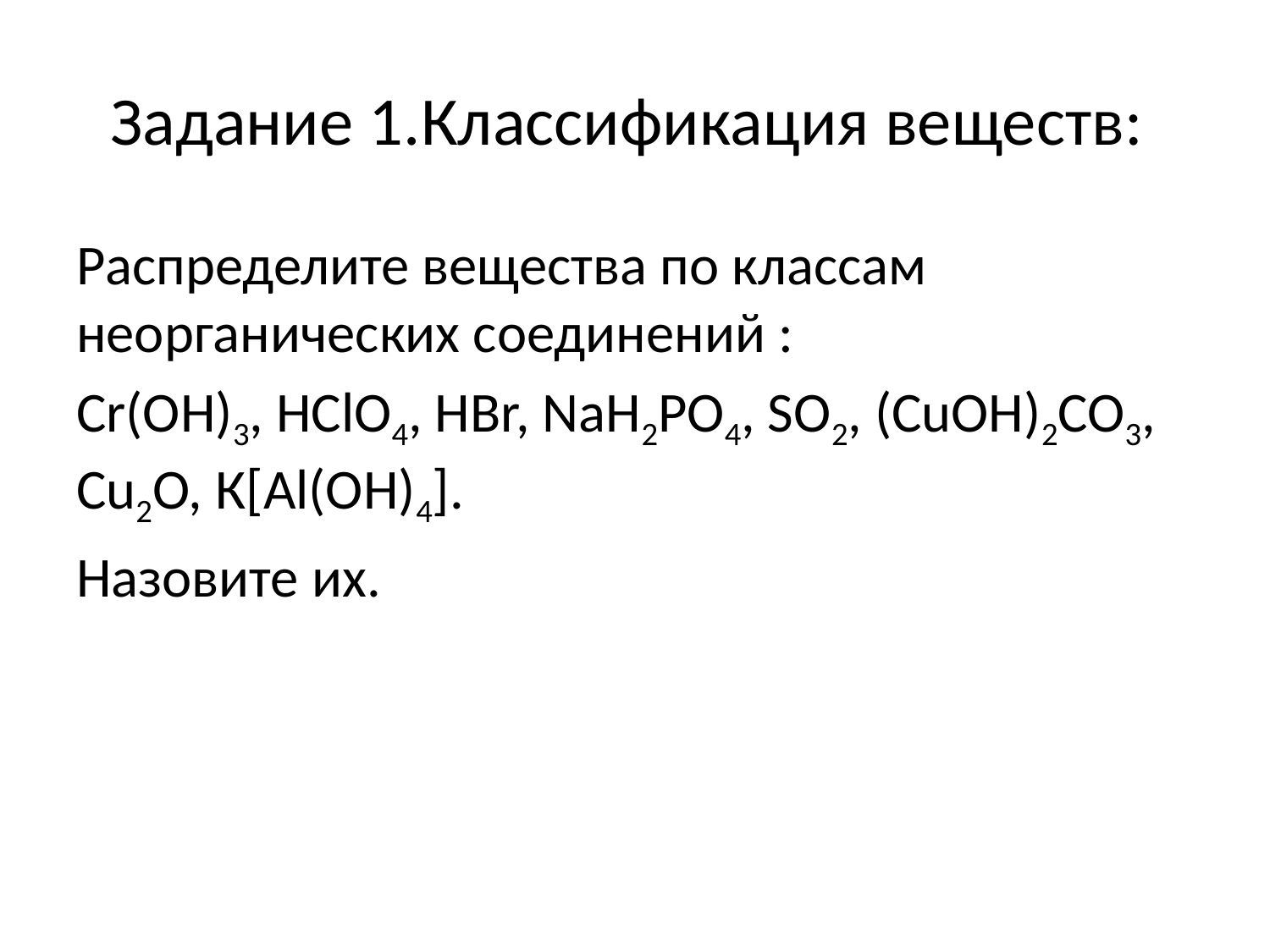

# Задание 1.Классификация веществ:
Распределите вещества по классам неорганических соединений :
Сr(ОН)3, НСlO4, НВr, NaH2PO4, SO2, (CuOH)2CO3, Cu2O, К[Аl(ОН)4].
Назовите их.